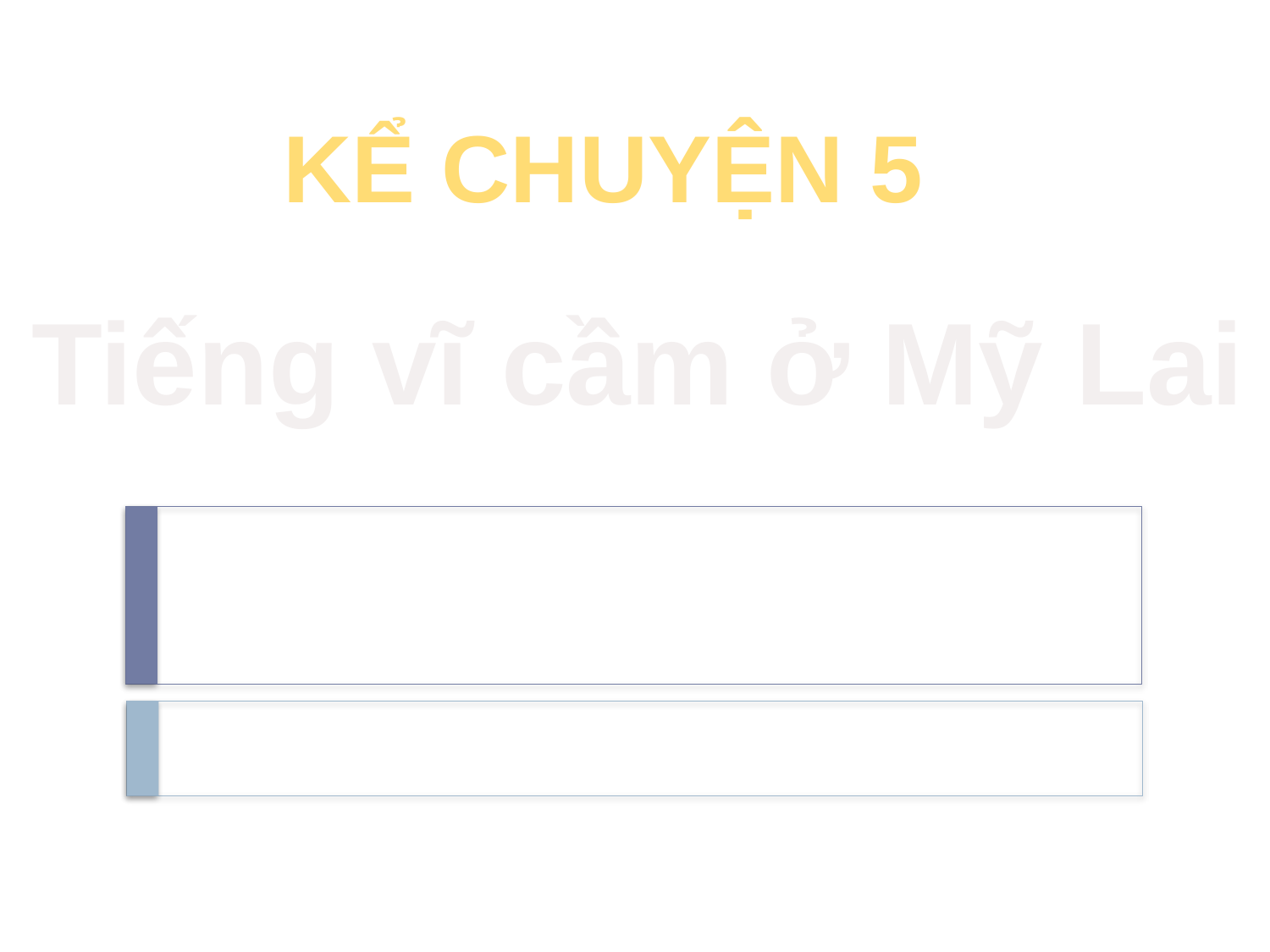

Kể chuyện 5
Tiếng vĩ cầm ở Mỹ Lai